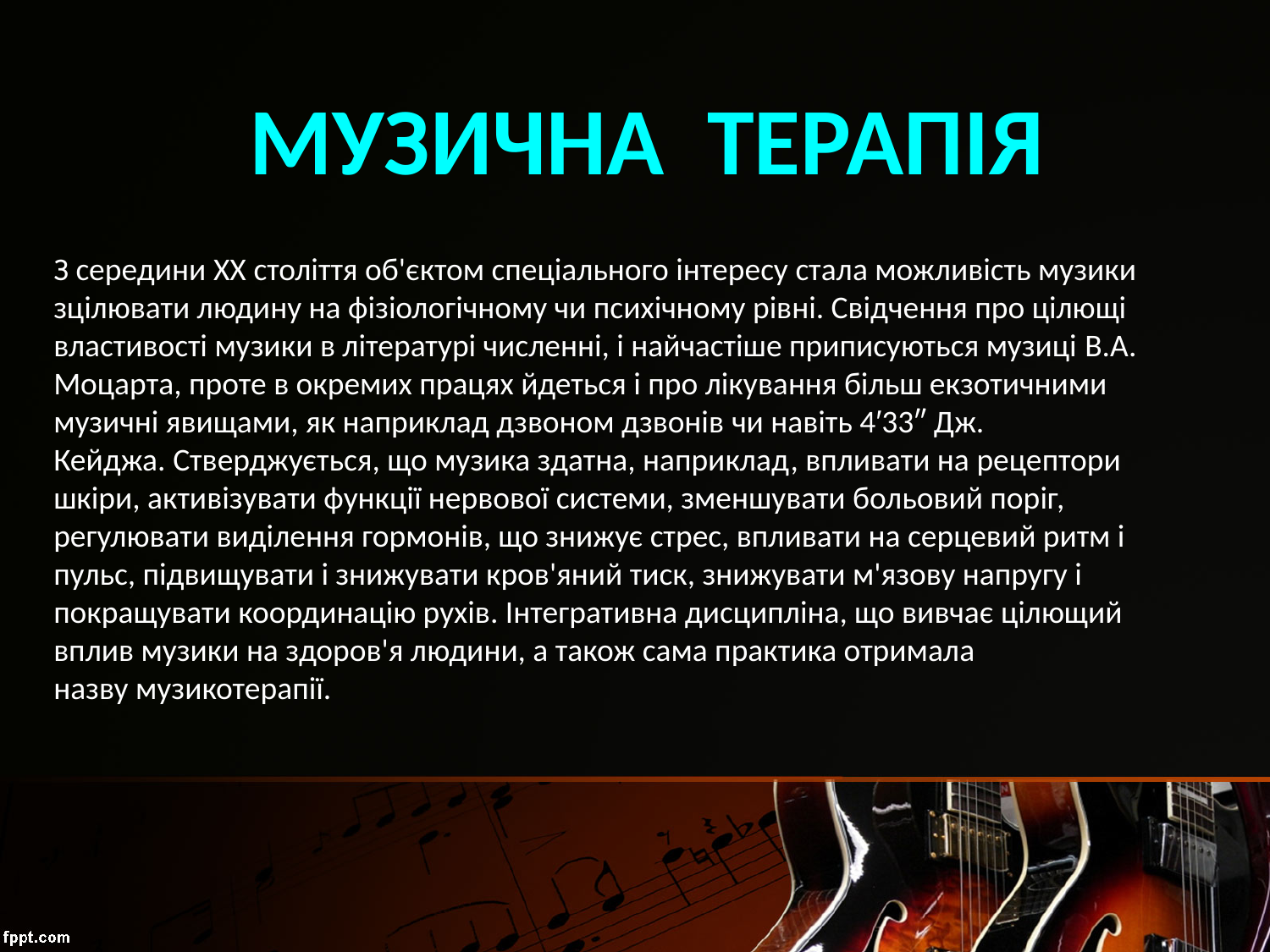

Музична  терапія
З середини XX століття об'єктом спеціального інтересу стала можливість музики зцілювати людину на фізіологічному чи психічному рівні. Свідчення про цілющі властивості музики в літературі численні, і найчастіше приписуються музиці В.А. Моцарта, проте в окремих працях йдеться і про лікування більш екзотичними музичні явищами, як наприклад дзвоном дзвонів чи навіть 4′33″ Дж. Кейджа. Стверджується, що музика здатна, наприклад, впливати на рецептори шкіри, активізувати функції нервової системи, зменшувати больовий поріг, регулювати виділення гормонів, що знижує стрес, впливати на серцевий ритм і пульс, підвищувати і знижувати кров'яний тиск, знижувати м'язову напругу і покращувати координацію рухів. Інтегративна дисципліна, що вивчає цілющий вплив музики на здоров'я людини, а також сама практика отримала назву музикотерапії.